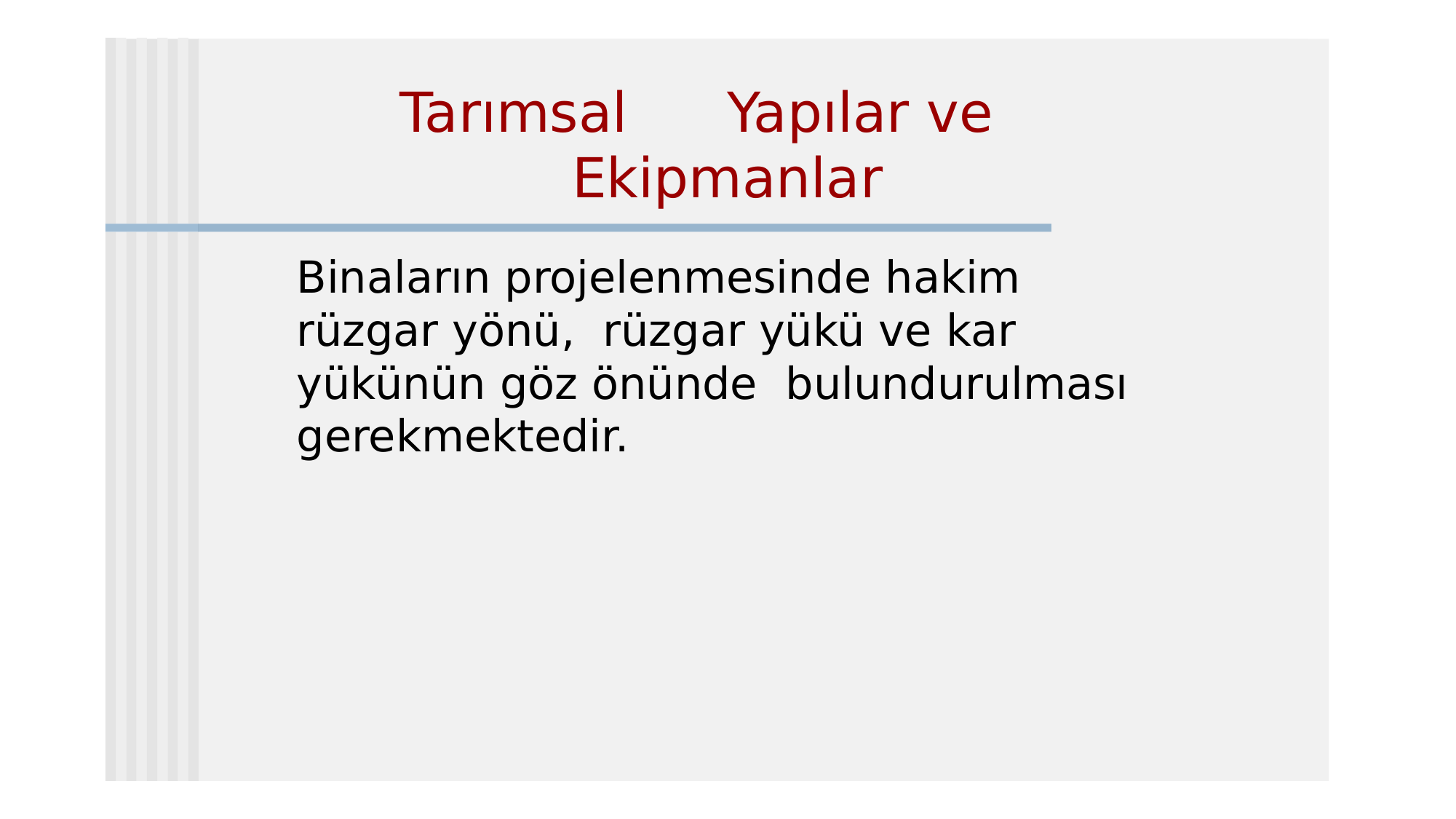

# Tarımsal	Yapılar ve	Ekipmanlar
Binaların projelenmesinde hakim rüzgar yönü,  rüzgar yükü ve kar yükünün göz önünde  bulundurulması gerekmektedir.